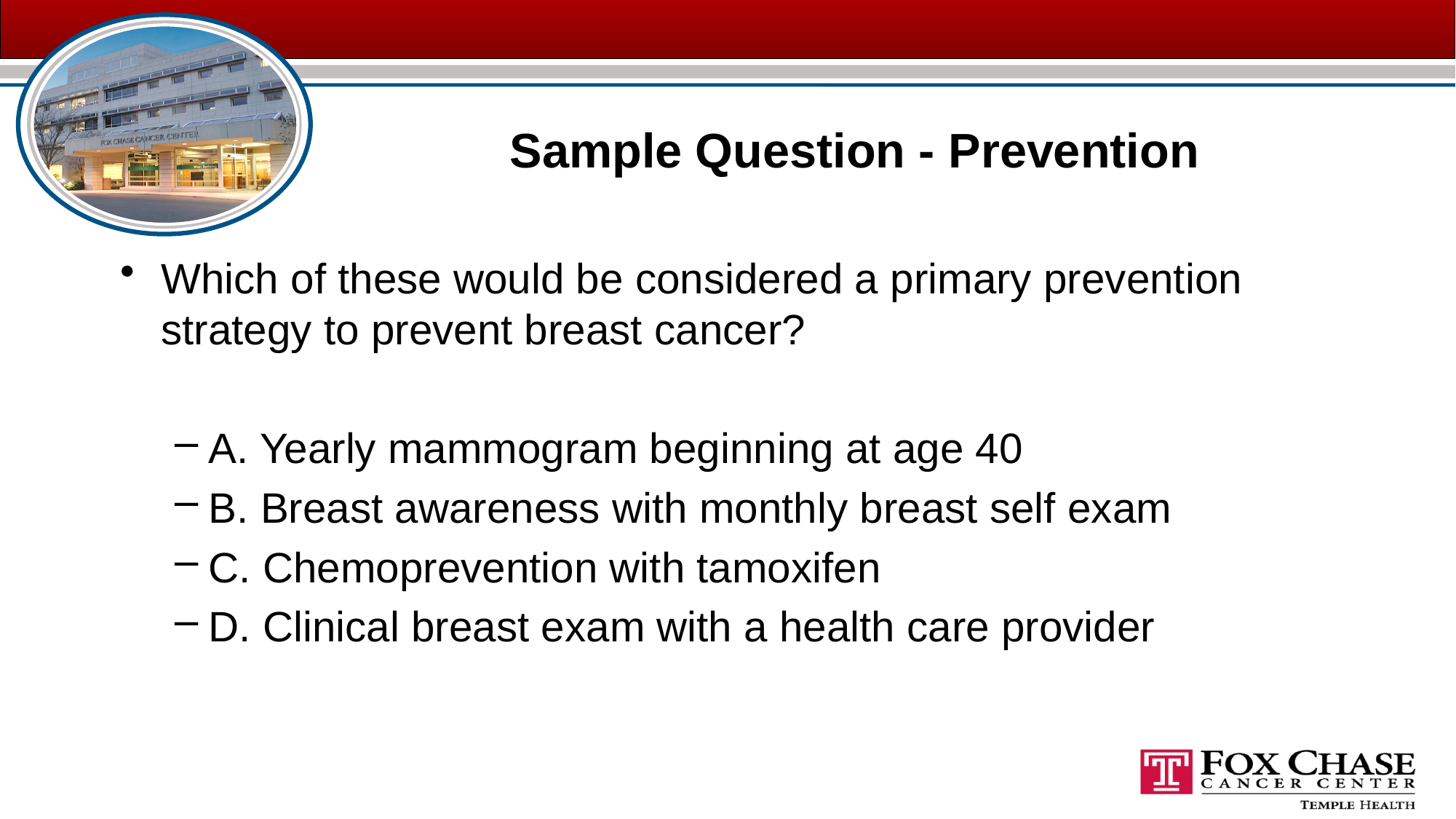

# Sample Question - Prevention
Which of these would be considered a primary prevention strategy to prevent breast cancer?

A. Yearly mammogram beginning at age 40
B. Breast awareness with monthly breast self exam
C. Chemoprevention with tamoxifen
D. Clinical breast exam with a health care provider